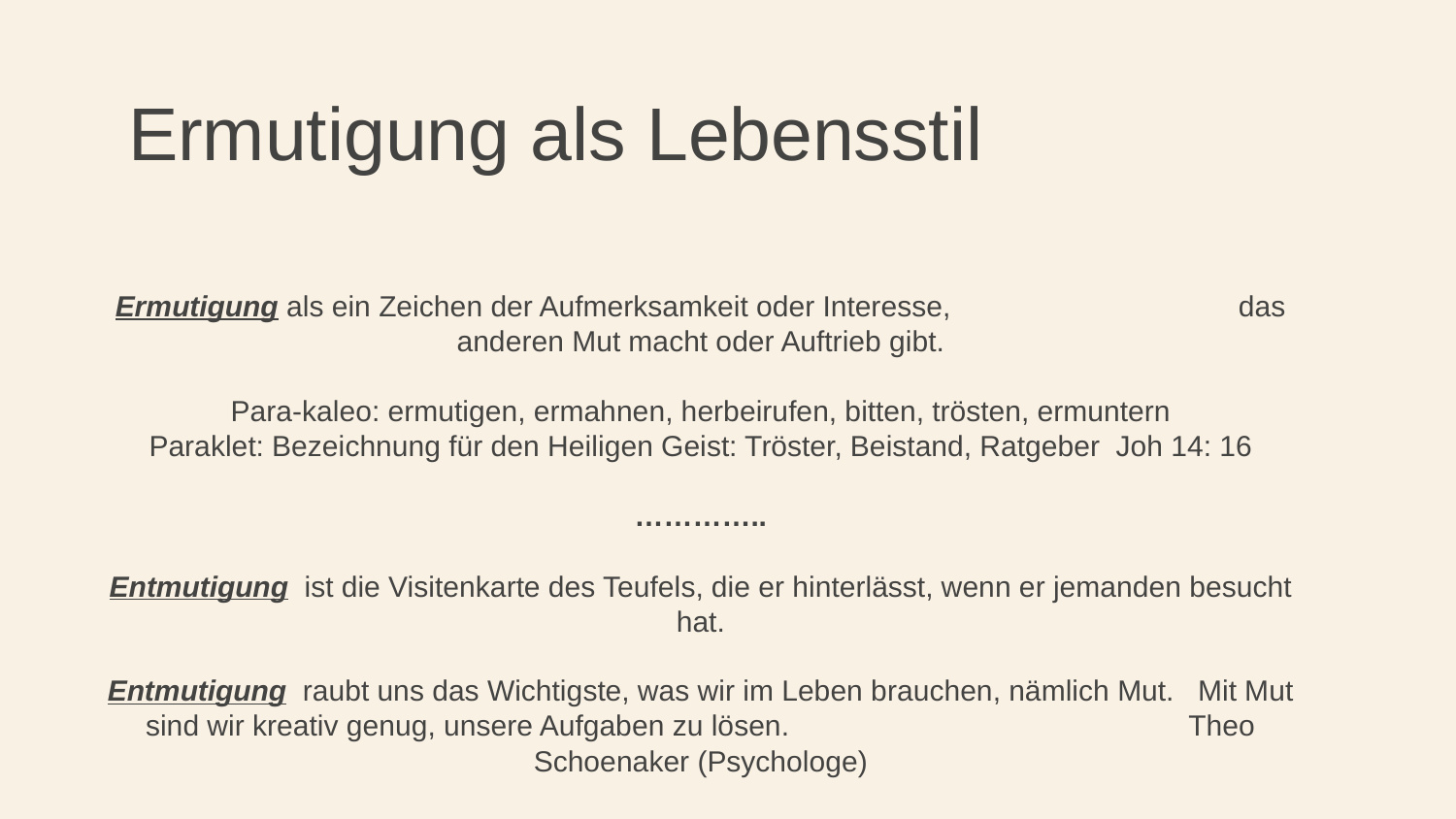

# Ermutigung als Lebensstil
Ermutigung als ein Zeichen der Aufmerksamkeit oder Interesse,                                    das anderen Mut macht oder Auftrieb gibt.

Para-kaleo: ermutigen, ermahnen, herbeirufen, bitten, trösten, ermuntern
Paraklet: Bezeichnung für den Heiligen Geist: Tröster, Beistand, Ratgeber  Joh 14: 16

…………..

Entmutigung  ist die Visitenkarte des Teufels, die er hinterlässt, wenn er jemanden besucht hat.

Entmutigung  raubt uns das Wichtigste, was wir im Leben brauchen, nämlich Mut.   Mit Mut sind wir kreativ genug, unsere Aufgaben zu lösen.                                                  Theo Schoenaker (Psychologe)